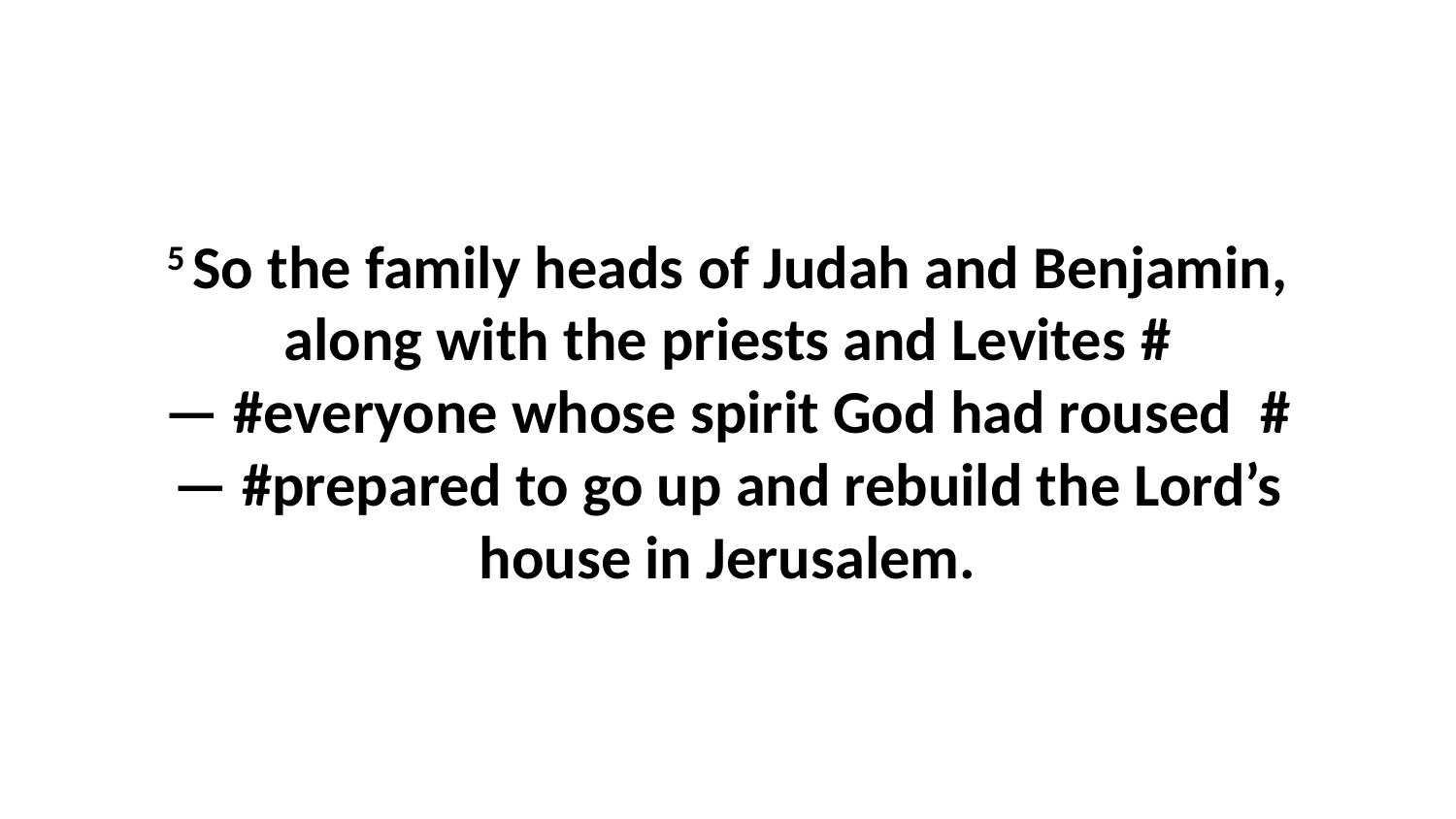

5 So the family heads of Judah and Benjamin, along with the priests and Levites #— #everyone whose spirit God had roused  #— #prepared to go up and rebuild the Lord’s house in Jerusalem.